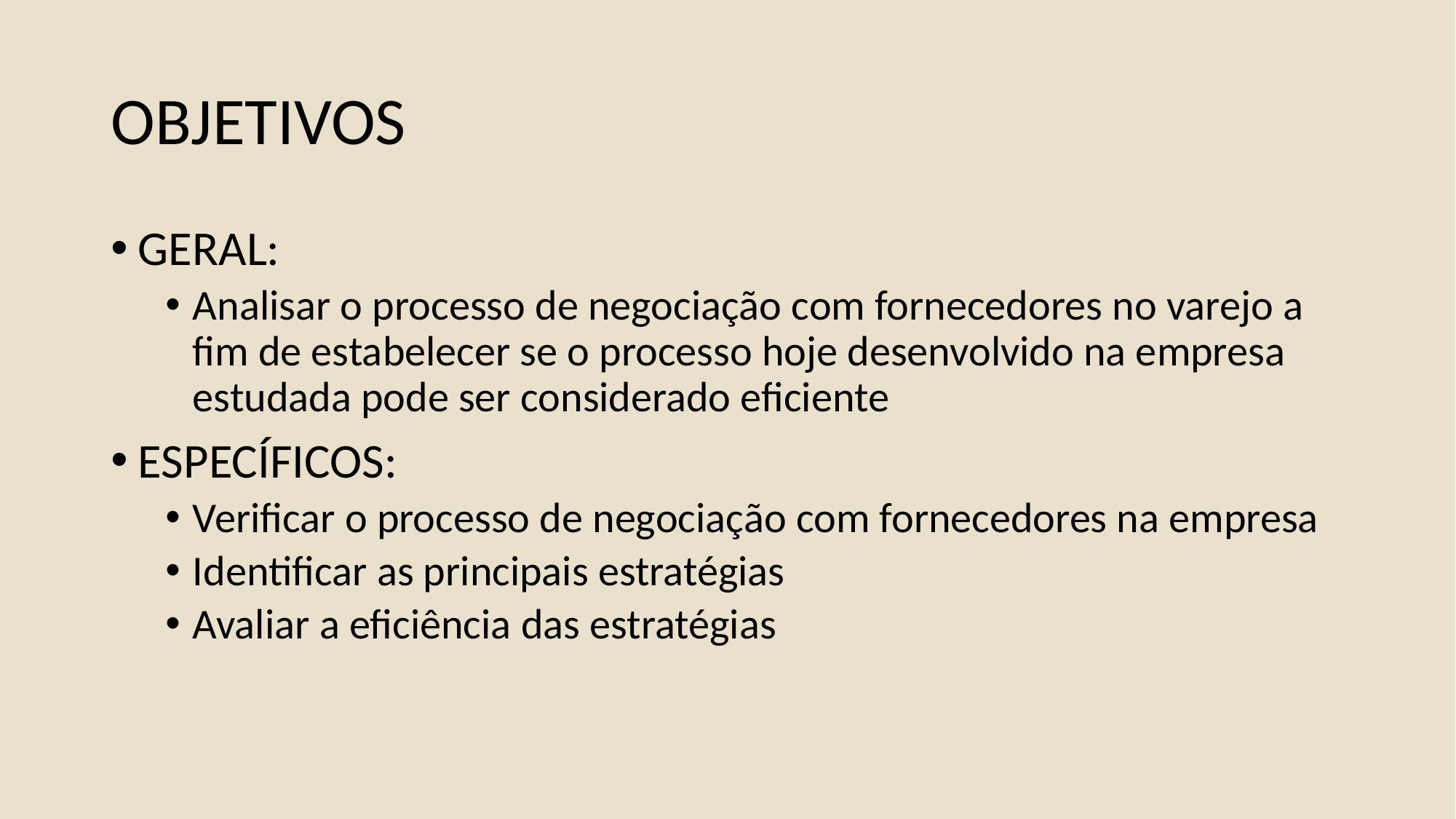

# OBJETIVOS
GERAL:
Analisar o processo de negociação com fornecedores no varejo a fim de estabelecer se o processo hoje desenvolvido na empresa estudada pode ser considerado eficiente
ESPECÍFICOS:
Verificar o processo de negociação com fornecedores na empresa
Identificar as principais estratégias
Avaliar a eficiência das estratégias